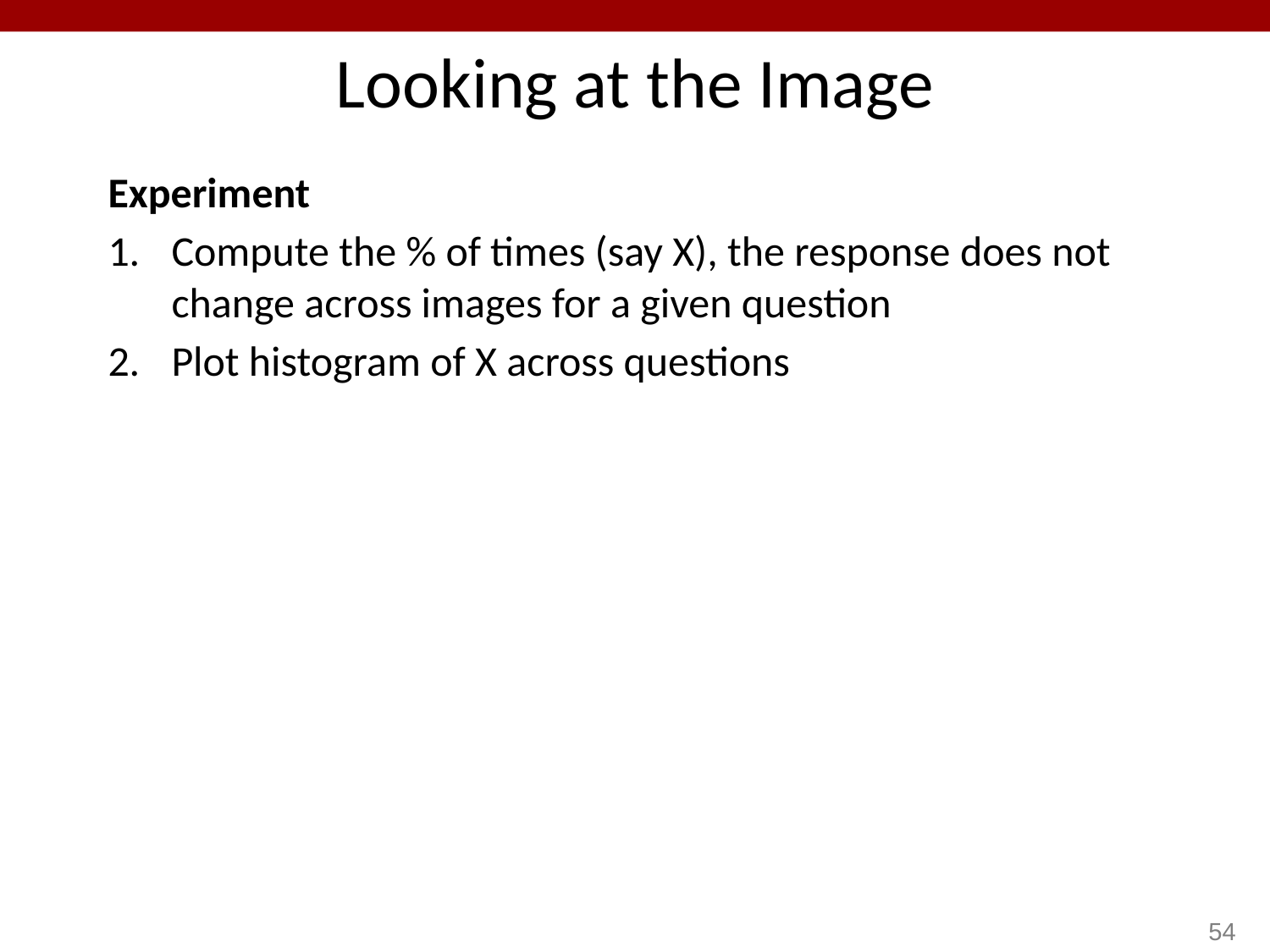

# Looking at the Image
Experiment
Compute the % of times (say X), the response does not change across images for a given question
Plot histogram of X across questions

54